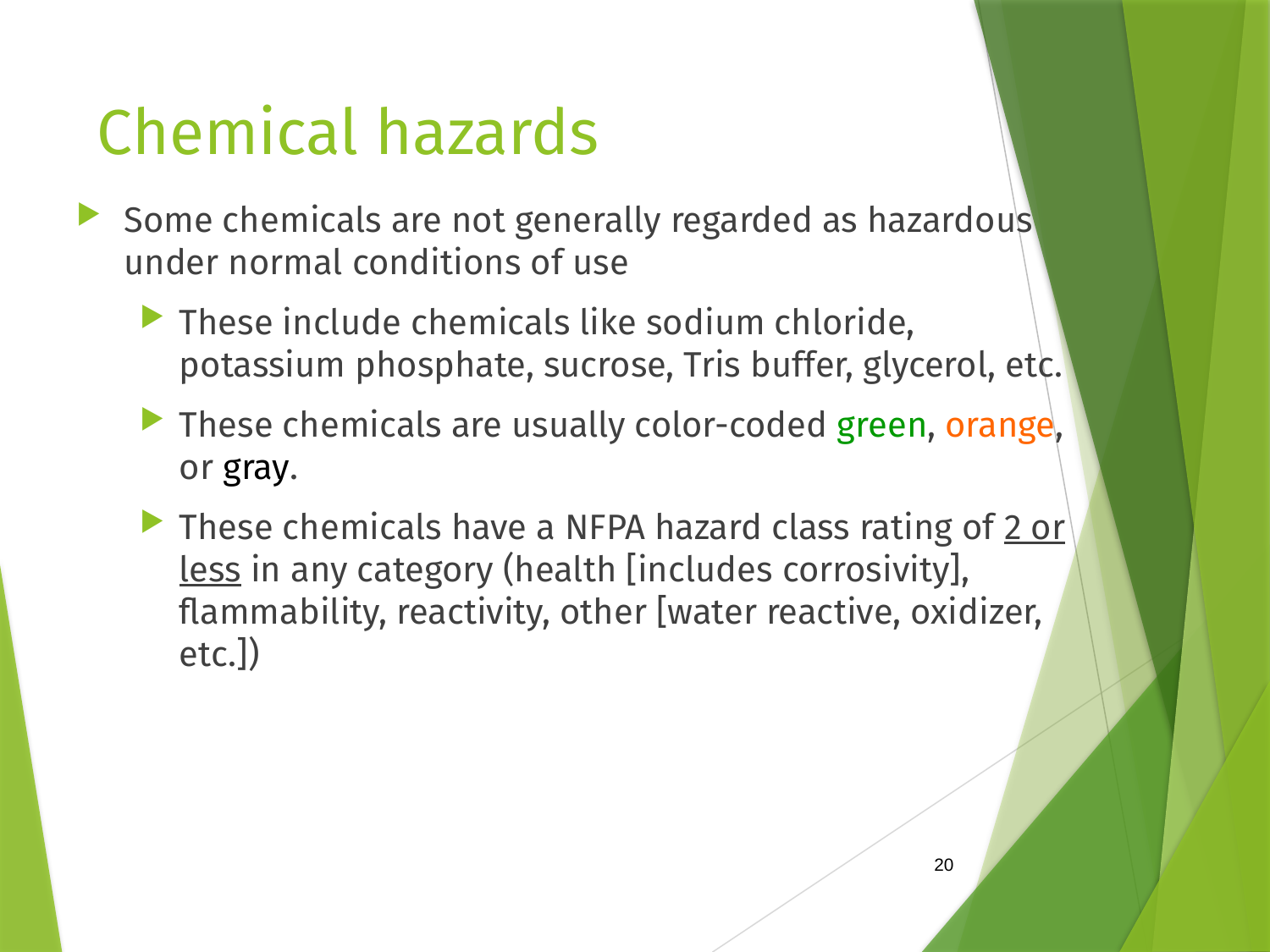

# Chemical hazards
Some chemicals are not generally regarded as hazardous under normal conditions of use
These include chemicals like sodium chloride, potassium phosphate, sucrose, Tris buffer, glycerol, etc.
These chemicals are usually color-coded green, orange, or gray.
These chemicals have a NFPA hazard class rating of 2 or less in any category (health [includes corrosivity], flammability, reactivity, other [water reactive, oxidizer, etc.])
20